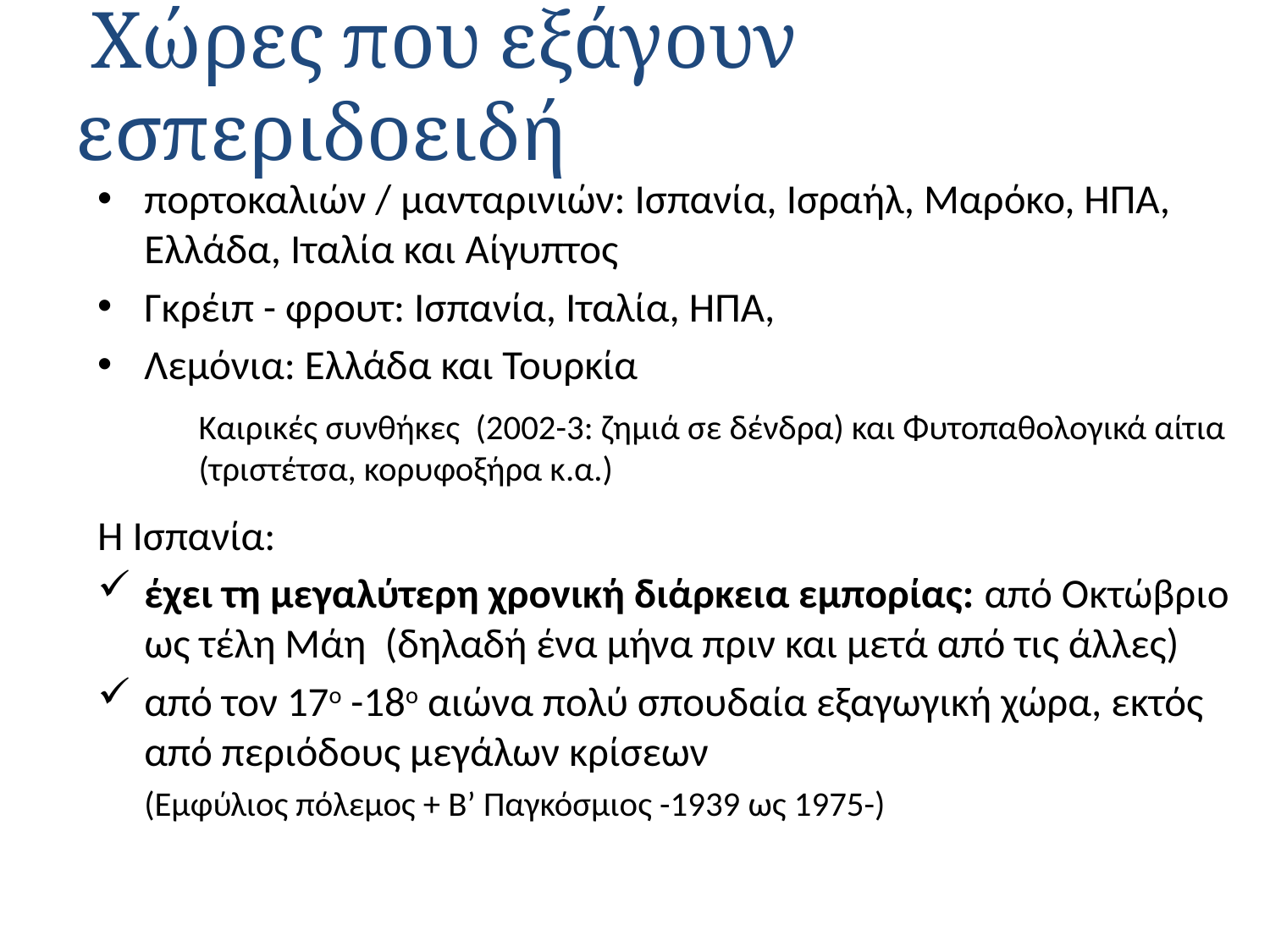

Χώρες που εξάγουν εσπεριδοειδή
πορτοκαλιών / μανταρινιών: Ισπανία, Ισραήλ, Μαρόκο, ΗΠΑ, Ελλάδα, Ιταλία και Αίγυπτος
Γκρέιπ - φρουτ: Ισπανία, Ιταλία, ΗΠΑ,
Λεμόνια: Ελλάδα και Τουρκία
	Καιρικές συνθήκες  (2002-3: ζημιά σε δένδρα) και Φυτοπαθολογικά αίτια (τριστέτσα, κορυφοξήρα κ.α.)
Η Ισπανία:
έχει τη μεγαλύτερη χρονική διάρκεια εμπορίας: από Οκτώβριο ως τέλη Μάη  (δηλαδή ένα μήνα πριν και μετά από τις άλλες)
από τον 17ο -18ο αιώνα πολύ σπουδαία εξαγωγική χώρα, εκτός από περιόδους μεγάλων κρίσεων
	(Εμφύλιος πόλεμος + Β’ Παγκόσμιος -1939 ως 1975-)